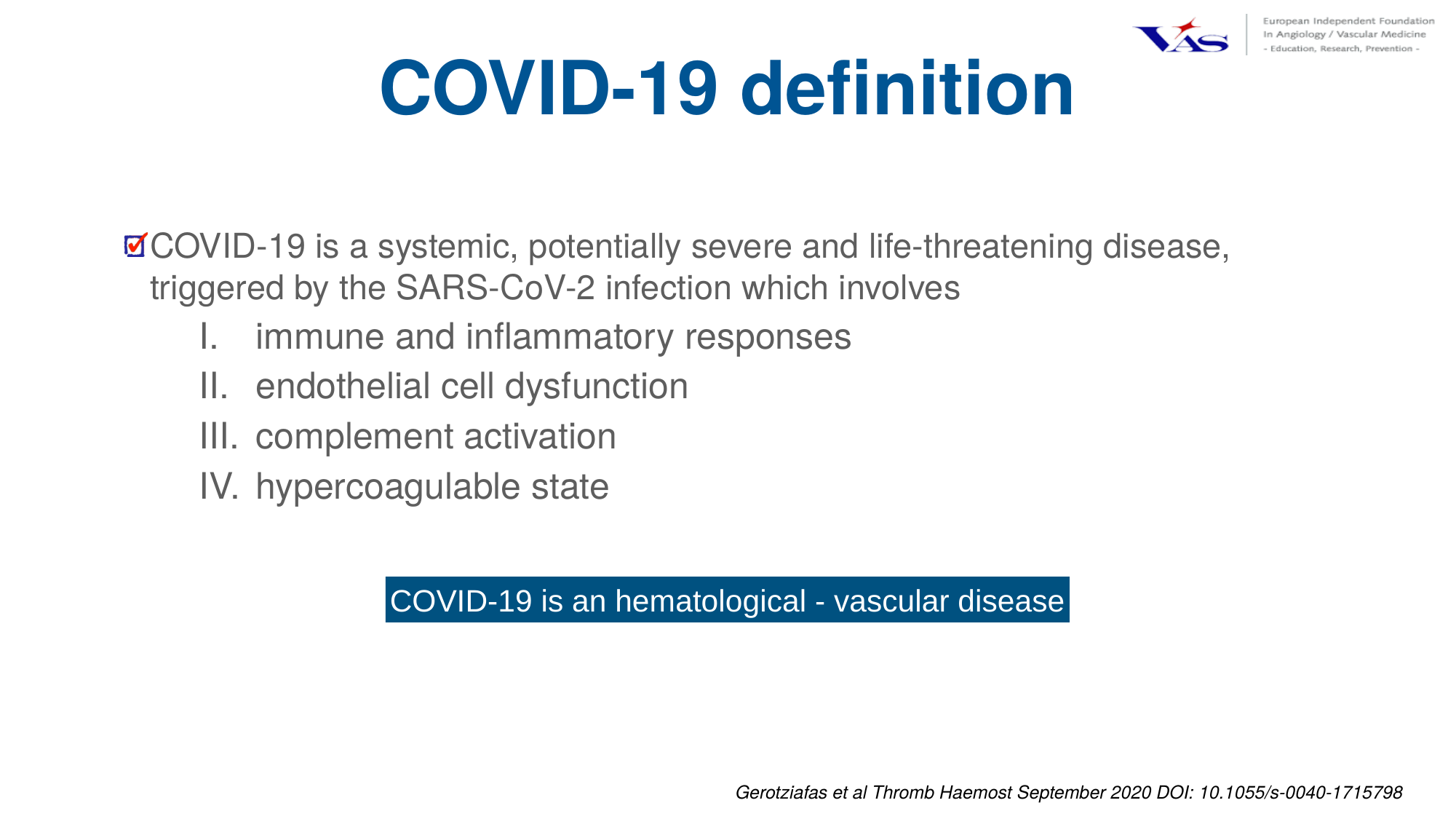

COVID-19 definition
COVID-19 is a systemic, potentially severe and life-threatening disease, triggered by the SARS-CoV-2 infection which involves
immune and inflammatory responses
endothelial cell dysfunction
complement activation
hypercoagulable state
COVID-19 is an hematological - vascular disease
Gerotziafas et al Thromb Haemost September 2020 DOI: 10.1055/s-0040-1715798